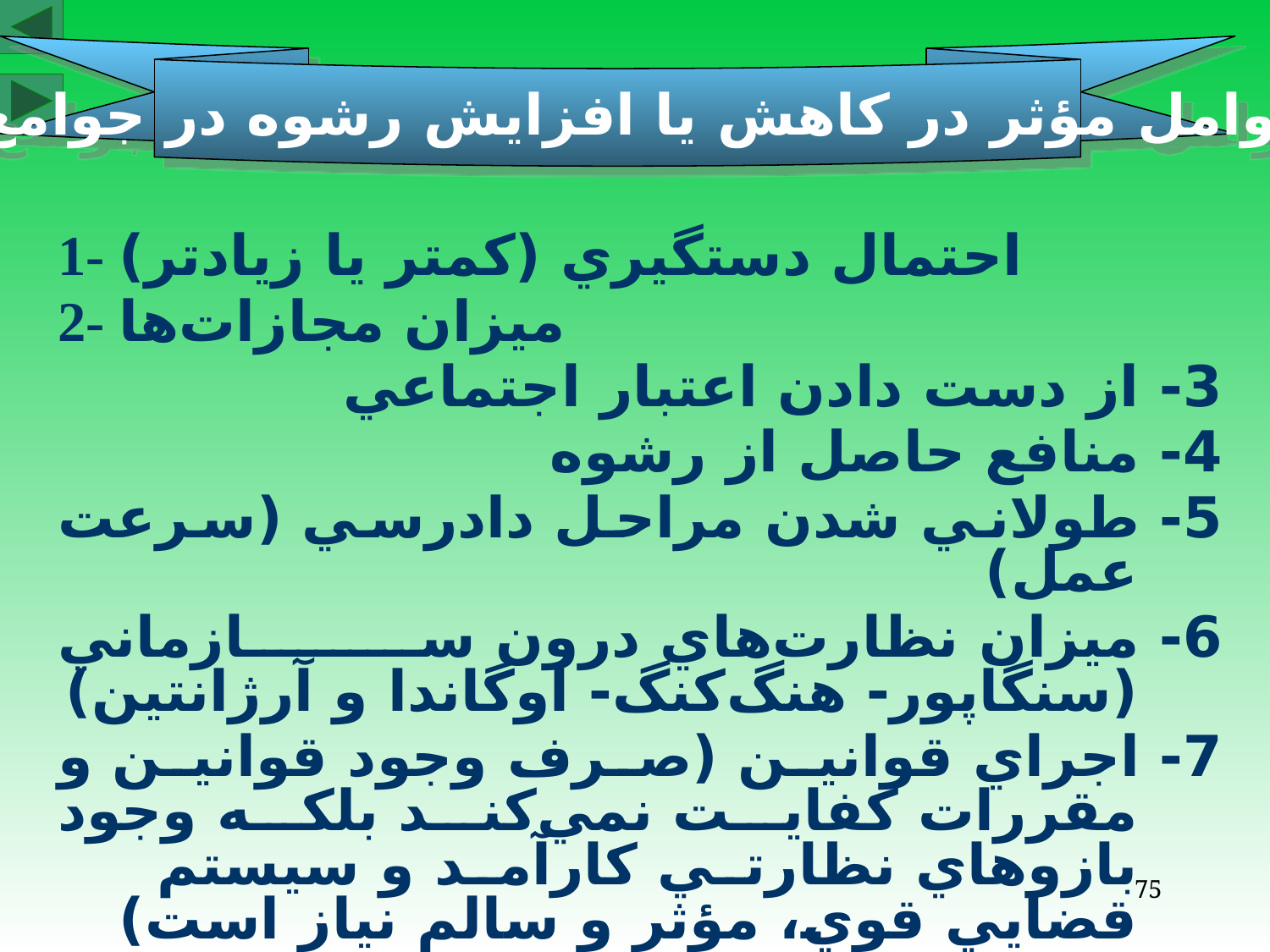

عوامل مؤثر در كاهش يا افزايش رشوه در جوامع
1- احتمال دستگيري (كمتر يا زيادتر)
2- ميزان مجازات‌ها
3- از دست دادن اعتبار اجتماعي
4- منافع حاصل از رشوه
5- طولاني شدن مراحل دادرسي (سرعت عمل)
6- ميزان نظارت‌هاي درون سازماني (سنگاپور- هنگ‌كنگ- اوگاندا و آرژانتين)
7- اجراي قوانين (صرف وجود قوانين و مقررات كفايت نمي‌كند بلكه وجود بازوهاي نظارتي كارآمد و سيستم   قضايي قوي‌، مؤثر و سالم نياز است)
75